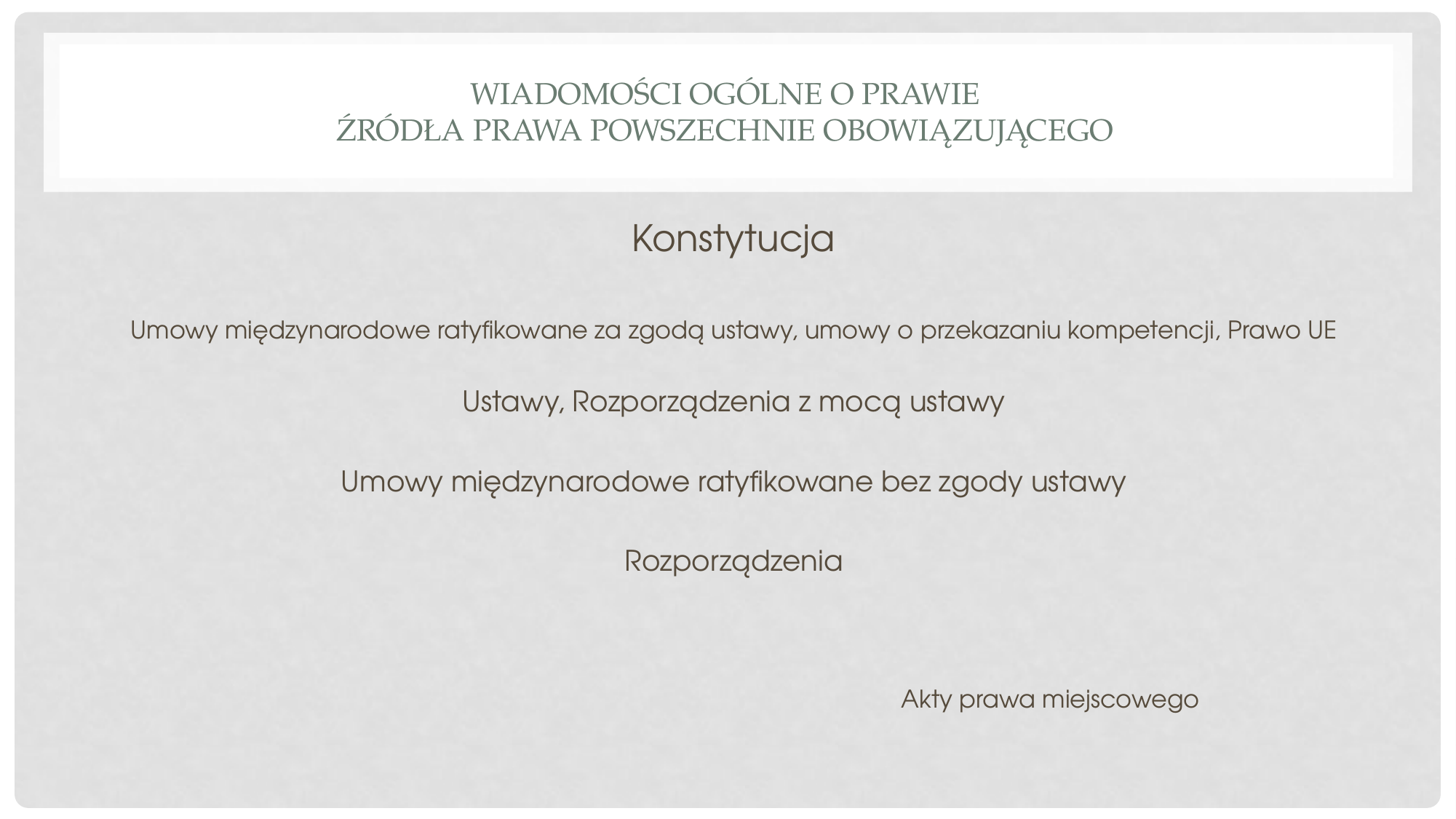

# Wiadomości ogólne o prawie źródła prawa powszechnie obowiązującego
Konstytucja

Umowy międzynarodowe ratyfikowane za zgodą ustawy, umowy o przekazaniu kompetencji, Prawo UE

Ustawy, Rozporządzenia z mocą ustawy

Umowy międzynarodowe ratyfikowane bez zgody ustawy

Rozporządzenia

                                                                                              Akty prawa miejscowego